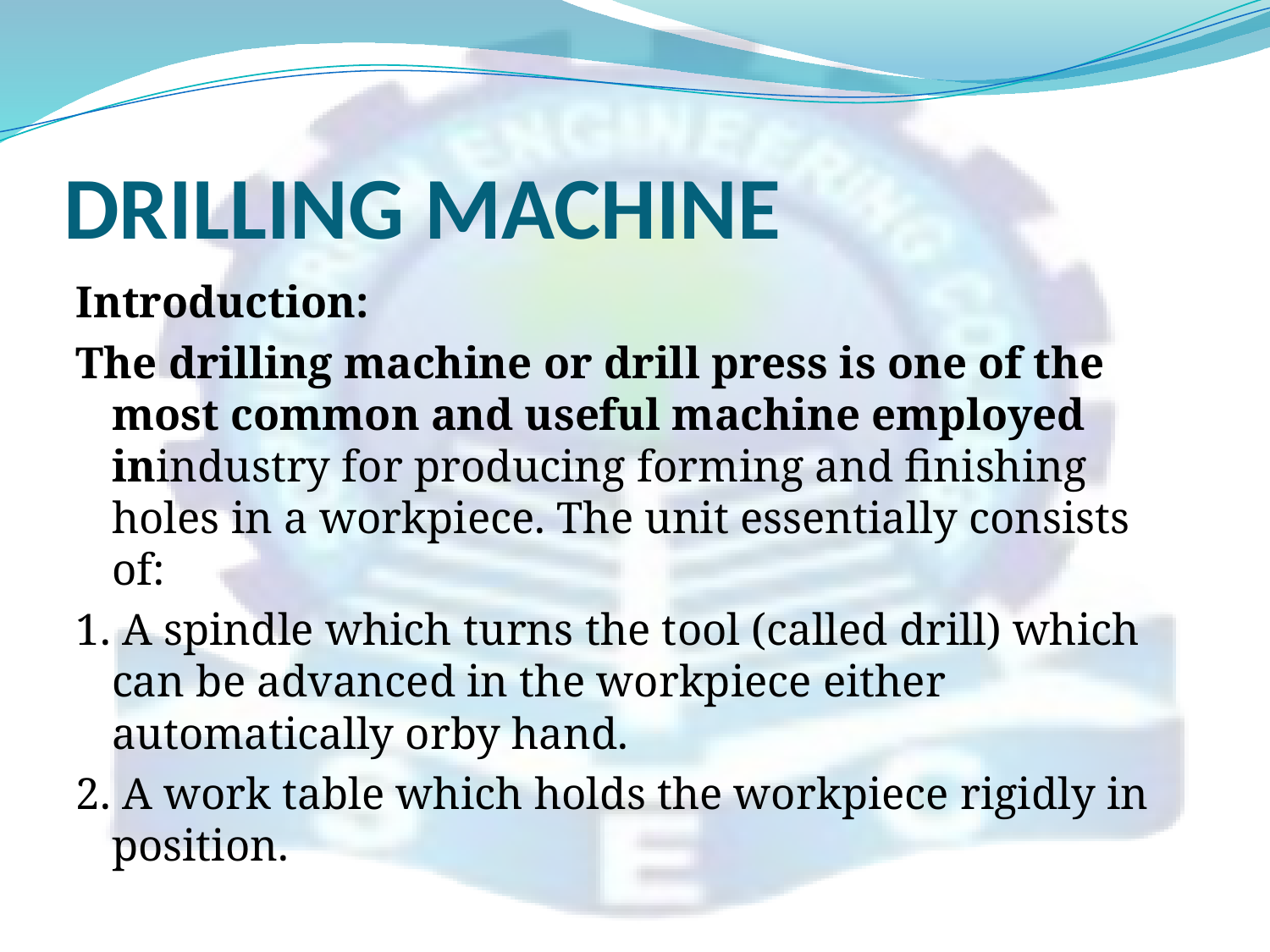

# DRILLING MACHINE
Introduction:
The drilling machine or drill press is one of the most common and useful machine employed inindustry for producing forming and finishing holes in a workpiece. The unit essentially consists of:
1. A spindle which turns the tool (called drill) which can be advanced in the workpiece either automatically orby hand.
2. A work table which holds the workpiece rigidly in position.